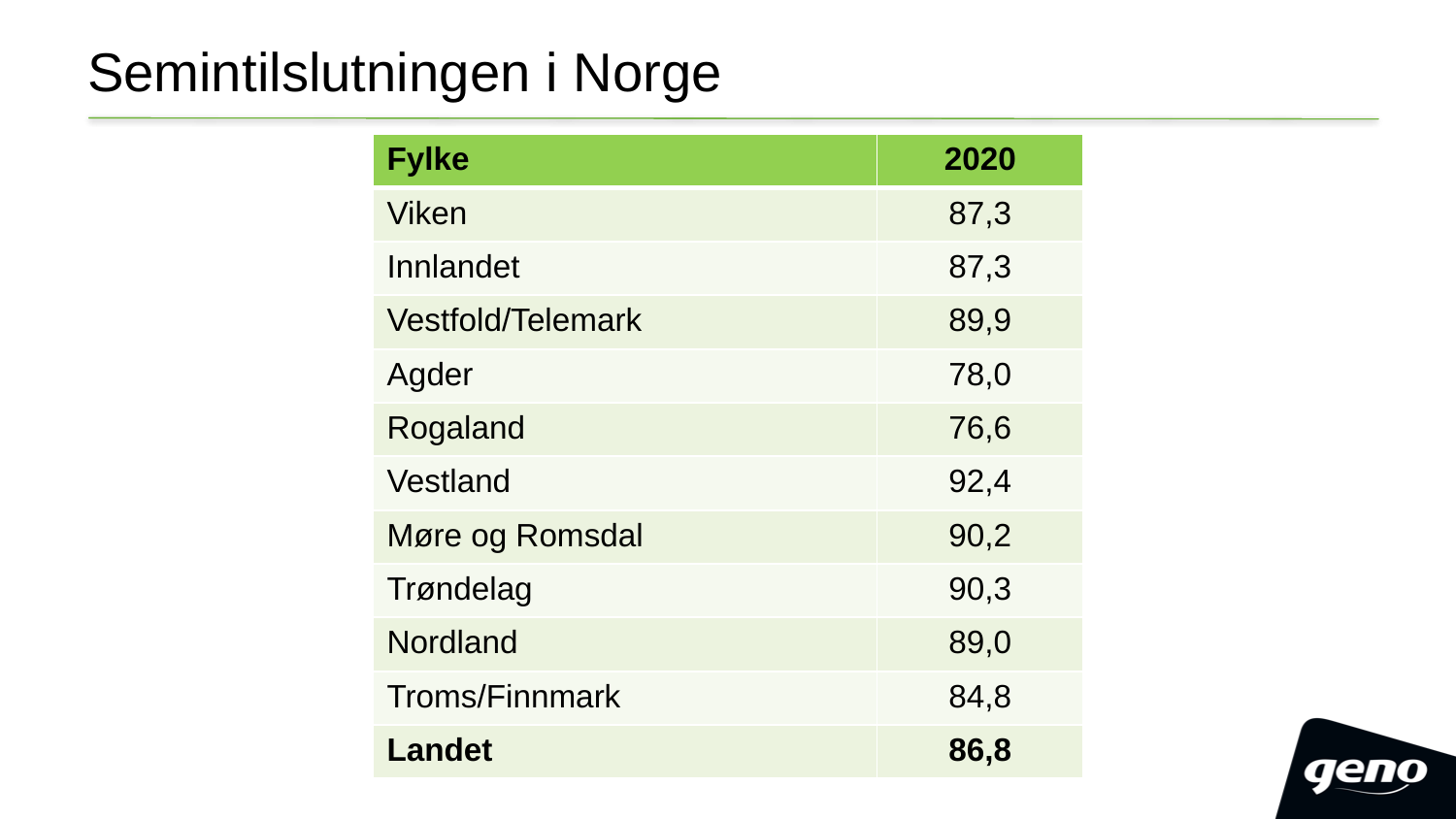

# Semintilslutningen i Norge
| Fylke | 2020 |
| --- | --- |
| Viken | 87,3 |
| Innlandet | 87,3 |
| Vestfold/Telemark | 89,9 |
| Agder | 78,0 |
| Rogaland | 76,6 |
| Vestland | 92,4 |
| Møre og Romsdal | 90,2 |
| Trøndelag | 90,3 |
| Nordland | 89,0 |
| Troms/Finnmark | 84,8 |
| Landet | 86,8 |